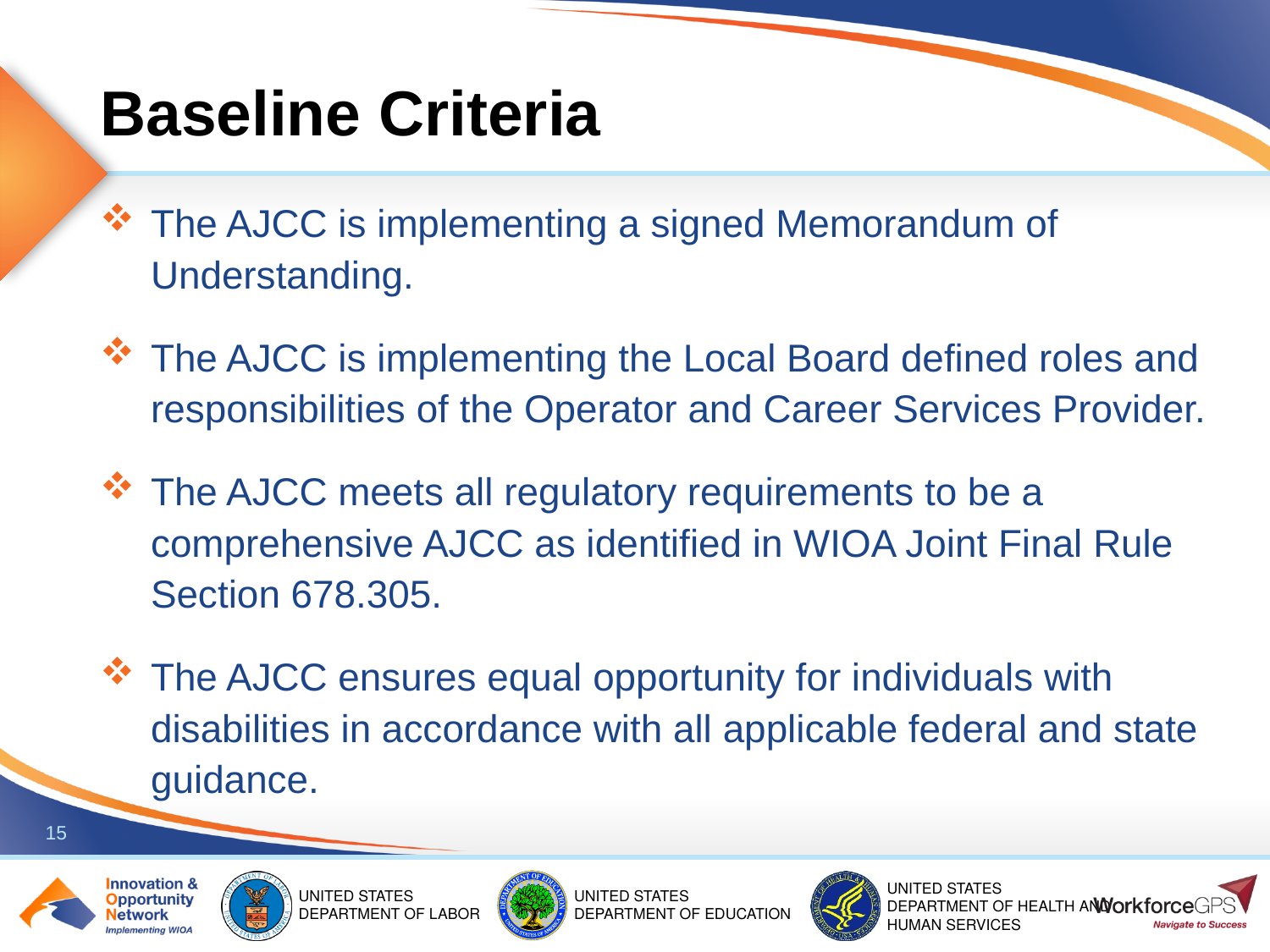

# Baseline Criteria
The AJCC is implementing a signed Memorandum of Understanding.
The AJCC is implementing the Local Board defined roles and responsibilities of the Operator and Career Services Provider.
The AJCC meets all regulatory requirements to be a comprehensive AJCC as identified in WIOA Joint Final Rule Section 678.305.
The AJCC ensures equal opportunity for individuals with disabilities in accordance with all applicable federal and state guidance.